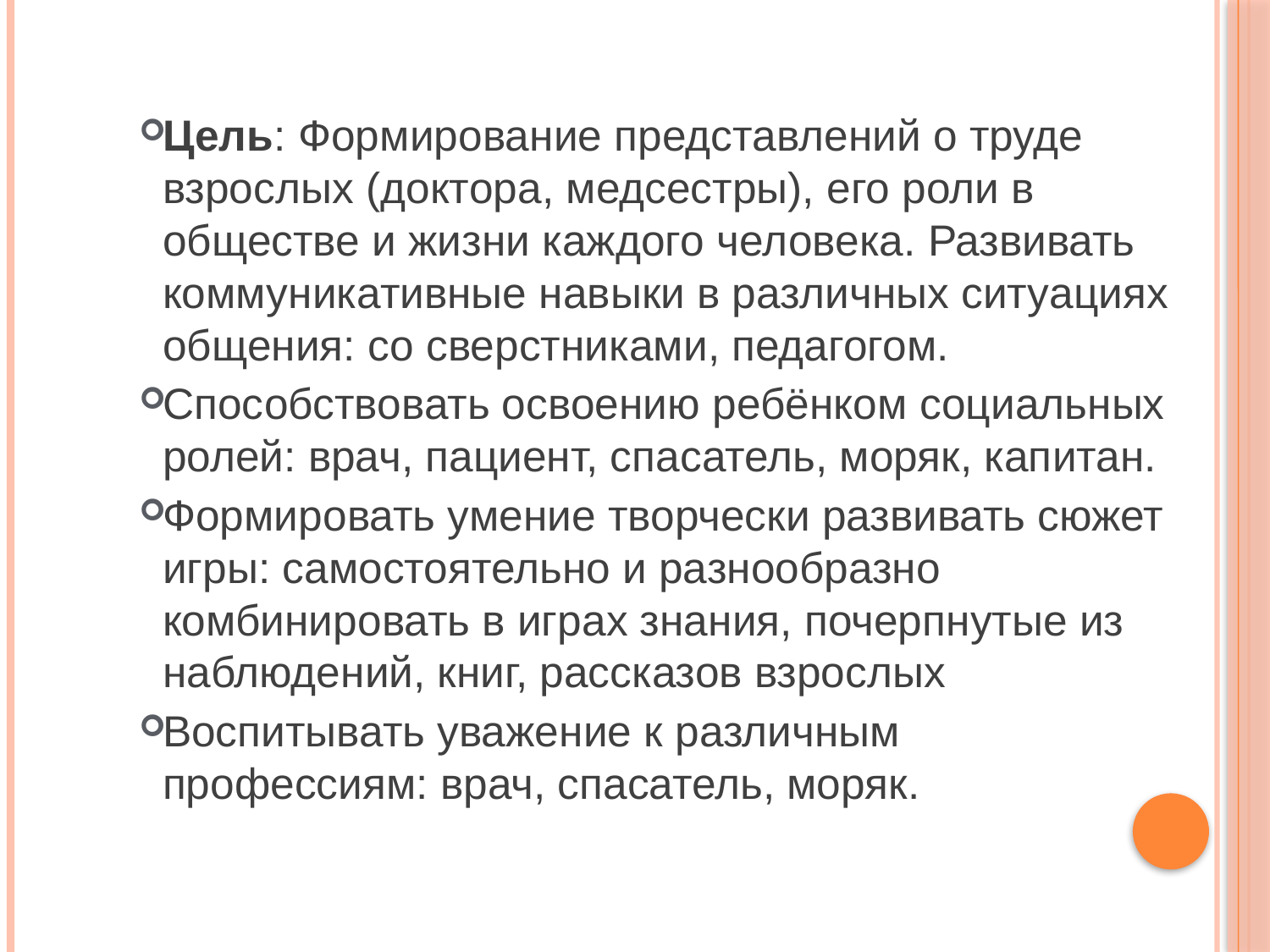

Цель: Формирование представлений о труде взрослых (доктора, медсестры), его роли в обществе и жизни каждого человека. Развивать коммуникативные навыки в различных ситуациях общения: со сверстниками, педагогом.
Способствовать освоению ребёнком социальных ролей: врач, пациент, спасатель, моряк, капитан.
Формировать умение творчески развивать сюжет игры: самостоятельно и разнообразно комбинировать в играх знания, почерпнутые из наблюдений, книг, рассказов взрослых
Воспитывать уважение к различным профессиям: врач, спасатель, моряк.